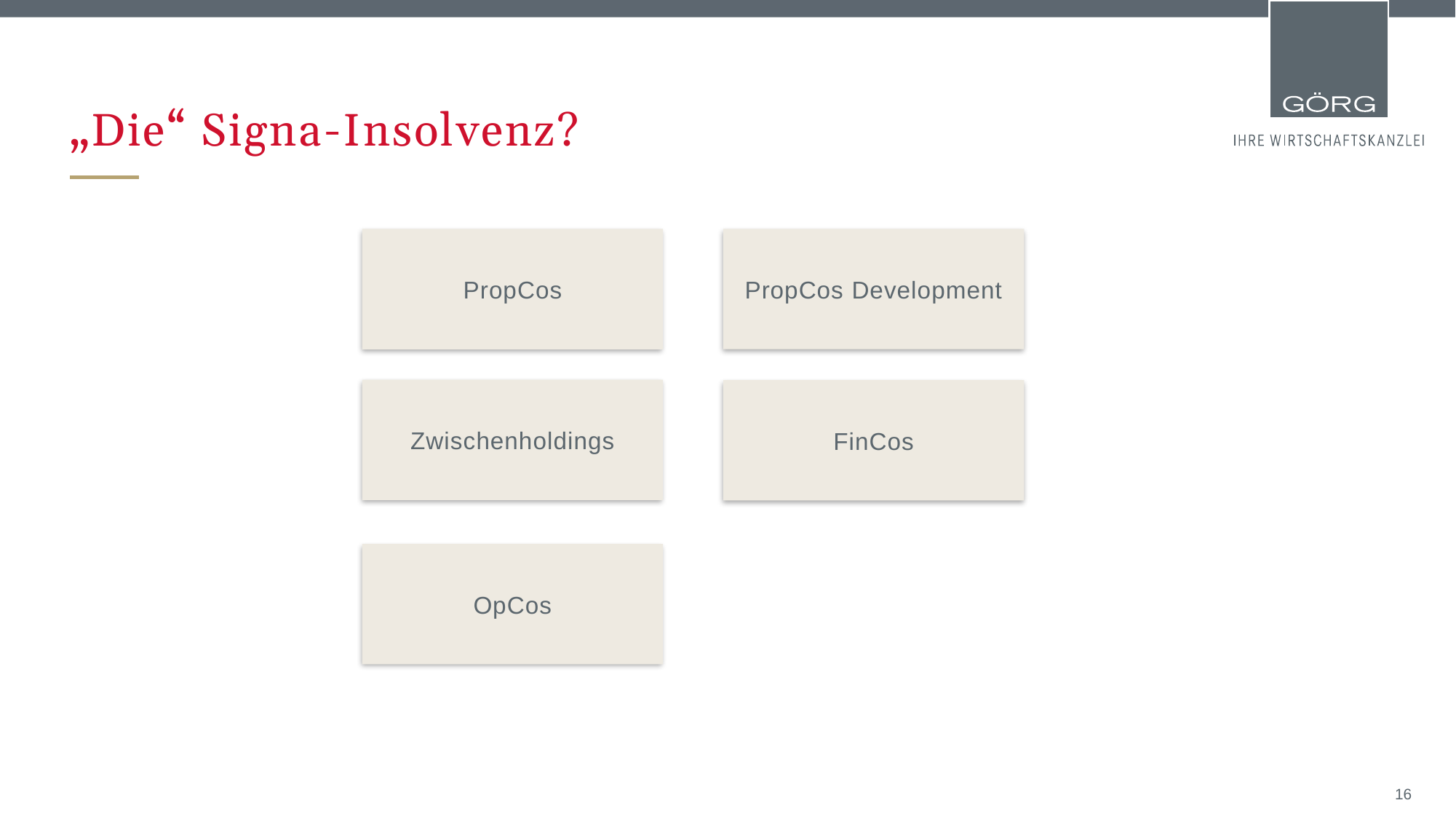

# „Die“ Signa-Insolvenz?
PropCos Development
PropCos
Zwischenholdings
FinCos
OpCos